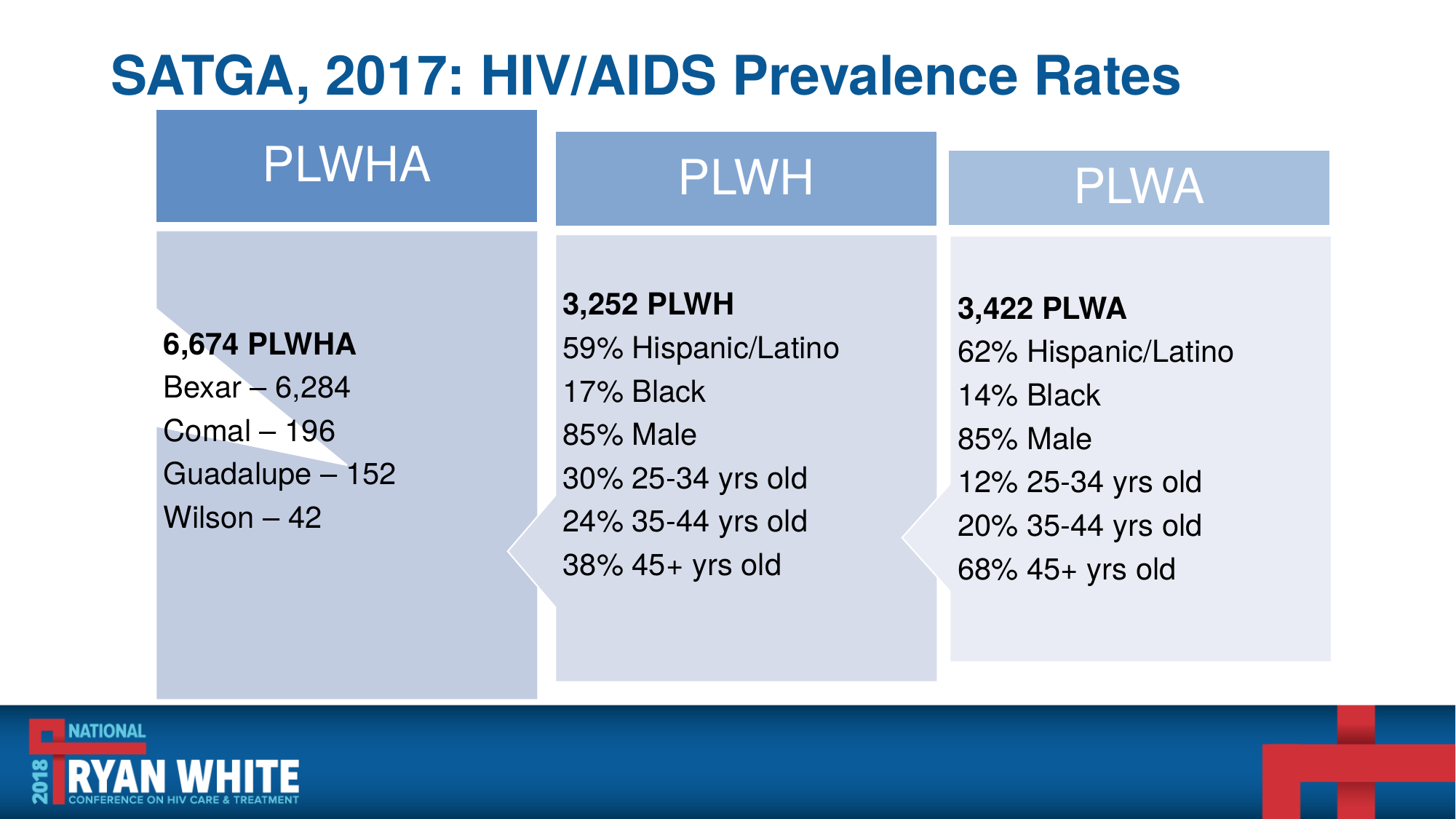

# SATGA, 2017: HIV/AIDS Prevalence Rates

6,674 PLWHA
Bexar – 6,284
Comal – 196
Guadalupe – 152
Wilson – 42
PLWHA

3,252 PLWH
59% Hispanic/Latino
17% Black
85% Male
30% 25-34 yrs old
24% 35-44 yrs old
38% 45+ yrs old
PLWH

3,422 PLWA
62% Hispanic/Latino
14% Black
85% Male
12% 25-34 yrs old
20% 35-44 yrs old
68% 45+ yrs old
PLWA